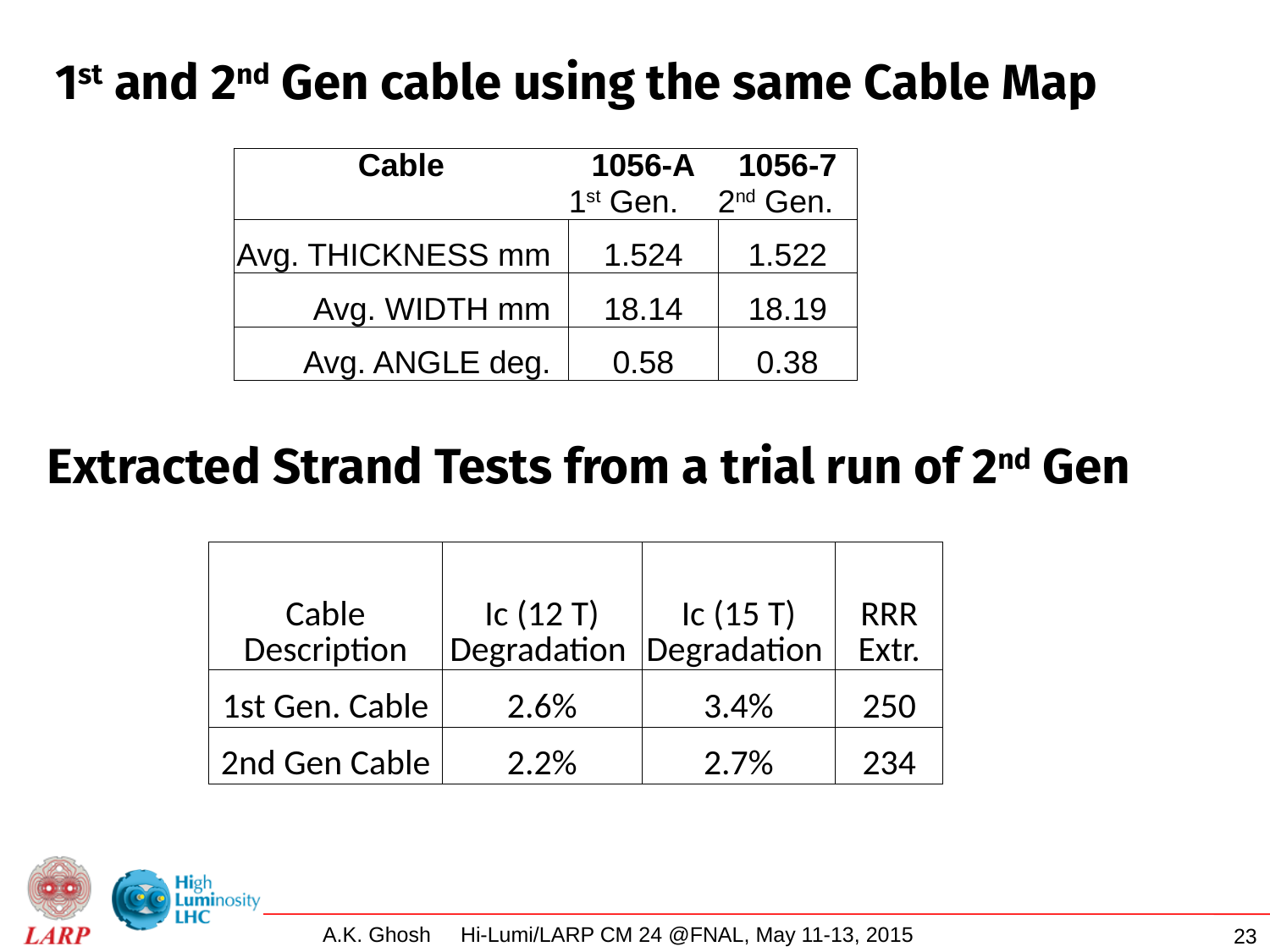

# 1st and 2nd Gen cable using the same Cable Map
| Cable | 1056-A | 1056-7 |
| --- | --- | --- |
|  | 1st Gen. | 2nd Gen. |
| Avg. THICKNESS mm | 1.524 | 1.522 |
| Avg. WIDTH mm | 18.14 | 18.19 |
| Avg. ANGLE deg. | 0.58 | 0.38 |
Extracted Strand Tests from a trial run of 2nd Gen
| Cable Description | Ic (12 T) Degradation | Ic (15 T) Degradation | RRR Extr. |
| --- | --- | --- | --- |
| 1st Gen. Cable | 2.6% | 3.4% | 250 |
| 2nd Gen Cable | 2.2% | 2.7% | 234 |
23